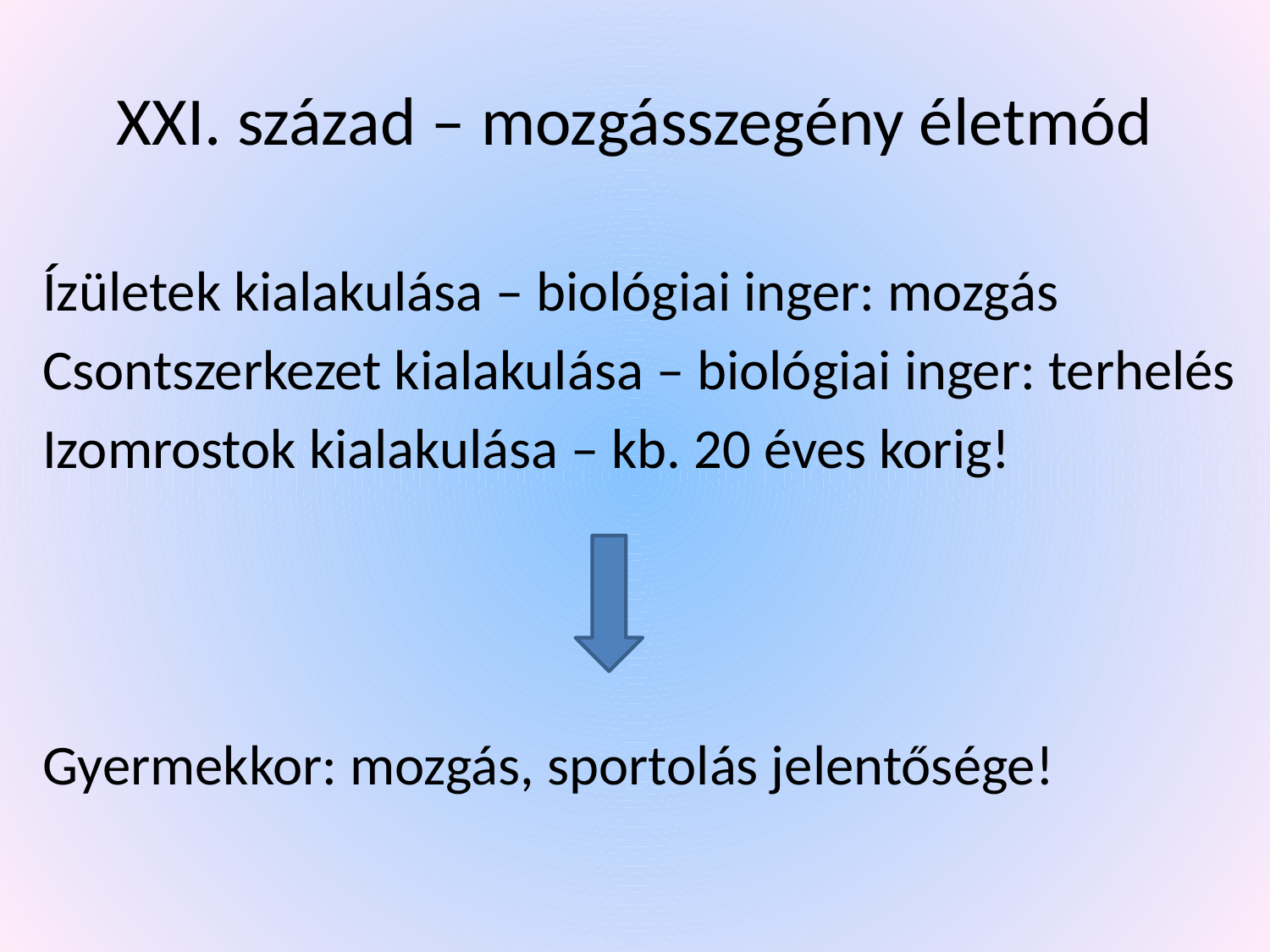

# XXI. század – mozgásszegény életmód
Ízületek kialakulása – biológiai inger: mozgás
Csontszerkezet kialakulása – biológiai inger: terhelés
Izomrostok kialakulása – kb. 20 éves korig!

Gyermekkor: mozgás, sportolás jelentősége!